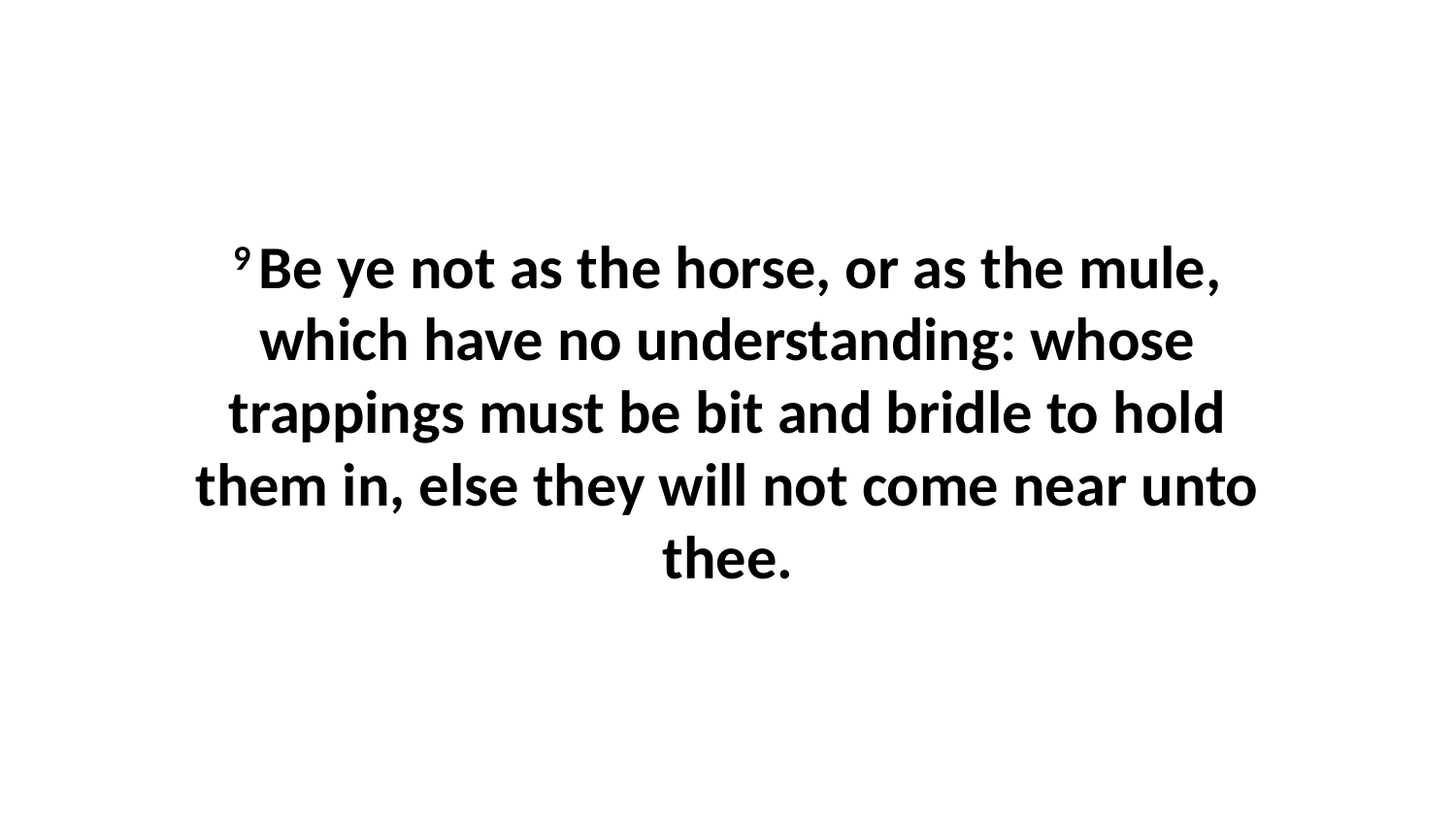

9 Be ye not as the horse, or as the mule, which have no understanding: whose trappings must be bit and bridle to hold them in, else they will not come near unto thee.